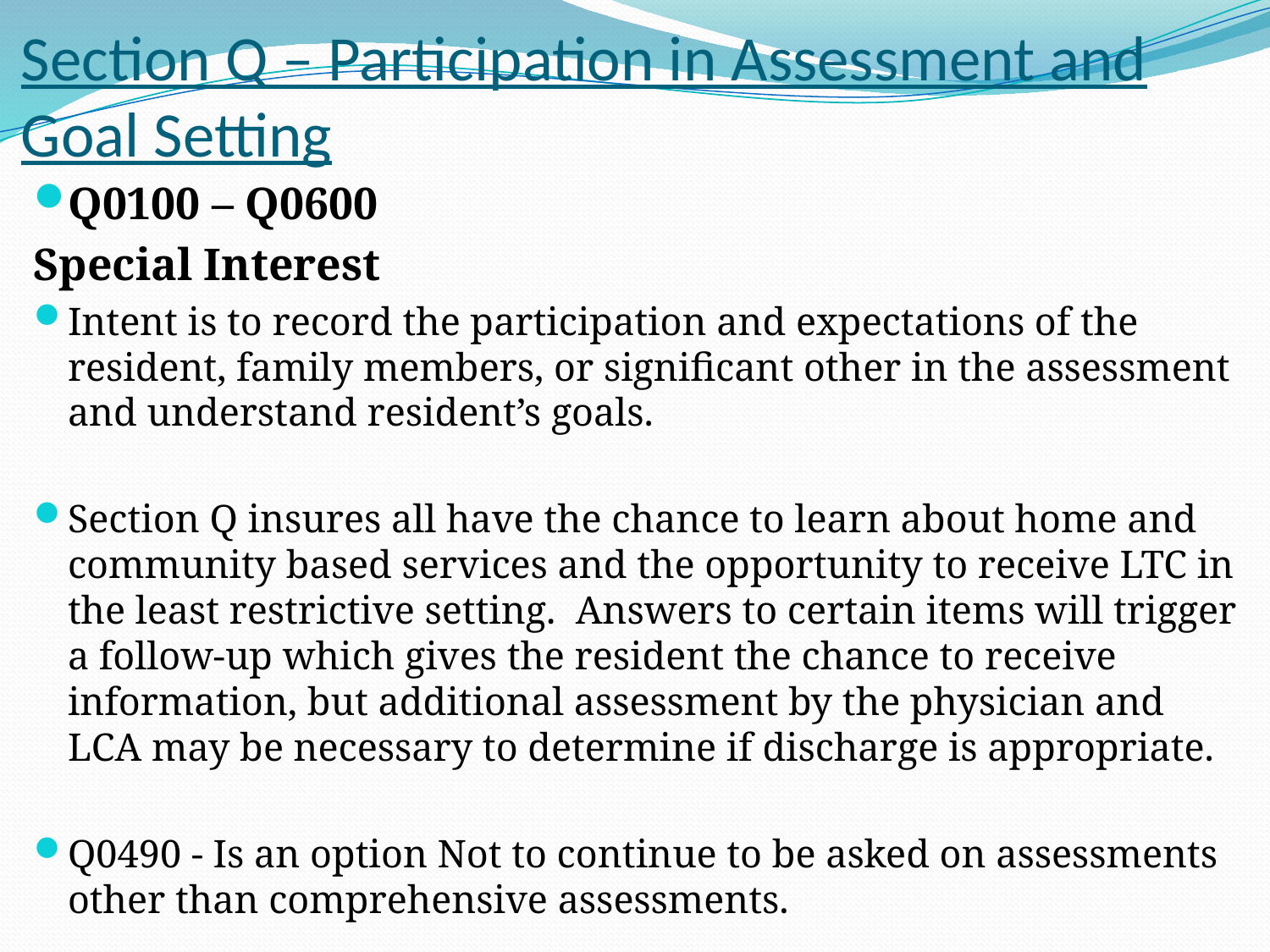

# Section Q – Participation in Assessment and Goal Setting
Q0100 – Q0600
Special Interest
Intent is to record the participation and expectations of the resident, family members, or significant other in the assessment and understand resident’s goals.

Section Q insures all have the chance to learn about home and community based services and the opportunity to receive LTC in the least restrictive setting.  Answers to certain items will trigger a follow-up which gives the resident the chance to receive information, but additional assessment by the physician and LCA may be necessary to determine if discharge is appropriate.

Q0490 - Is an option Not to continue to be asked on assessments other than comprehensive assessments.